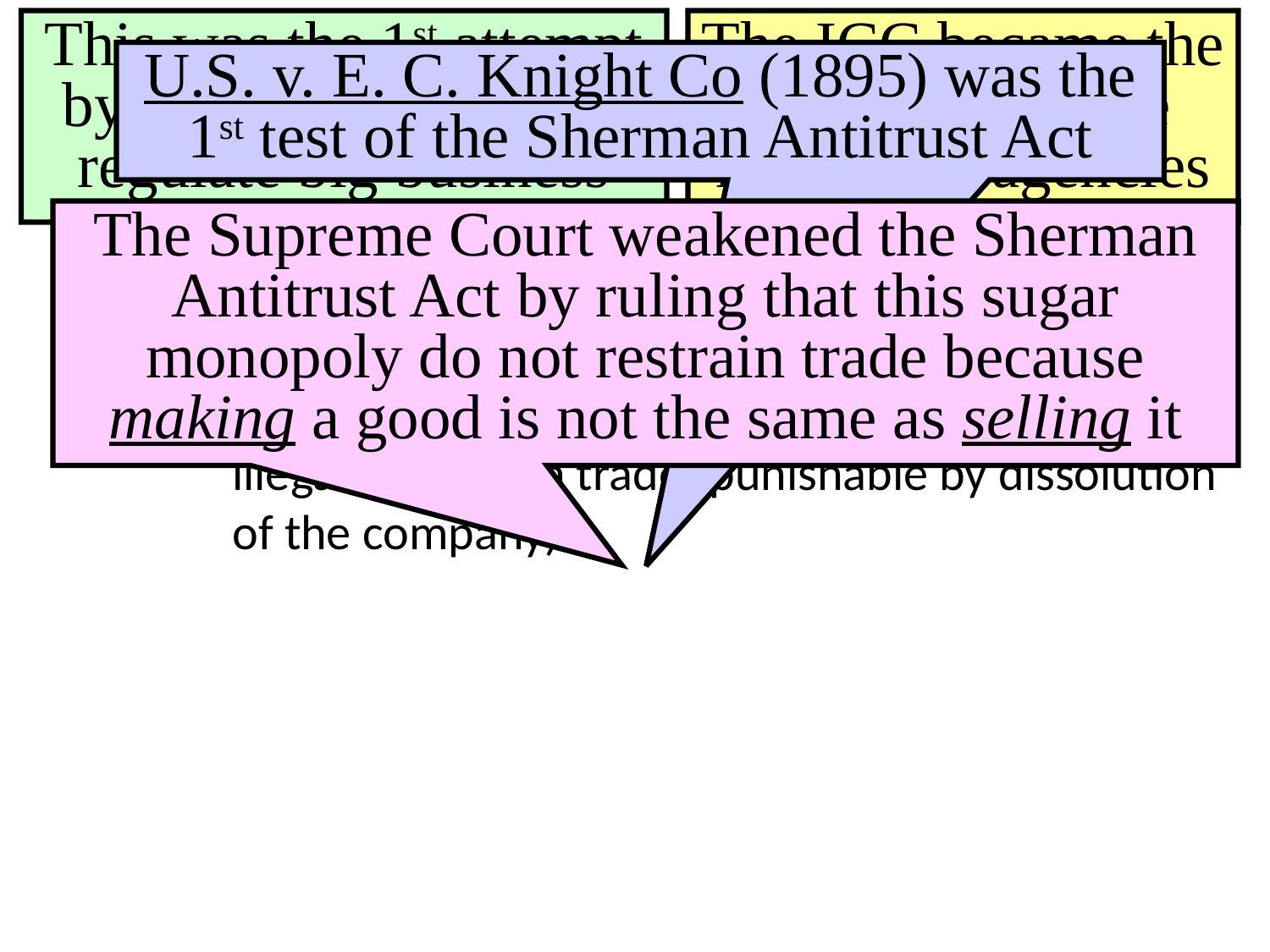

This was the 1st attempt by the federal gov’t to regulate big business
The ICC became the model for future regulatory agencies
# Tariffs & Trusts
U.S. v. E. C. Knight Co (1895) was the 1st test of the Sherman Antitrust Act
Congress responded by creating:
The Interstate Commerce Commission (ICC) in 1887 to regulate the railroad industry
The Sherman Antitrust Act in 1890 which made it illegal to restrain trade (punishable by dissolution of the company)
The Supreme Court weakened the Sherman Antitrust Act by ruling that this sugar monopoly do not restrain trade because making a good is not the same as selling it